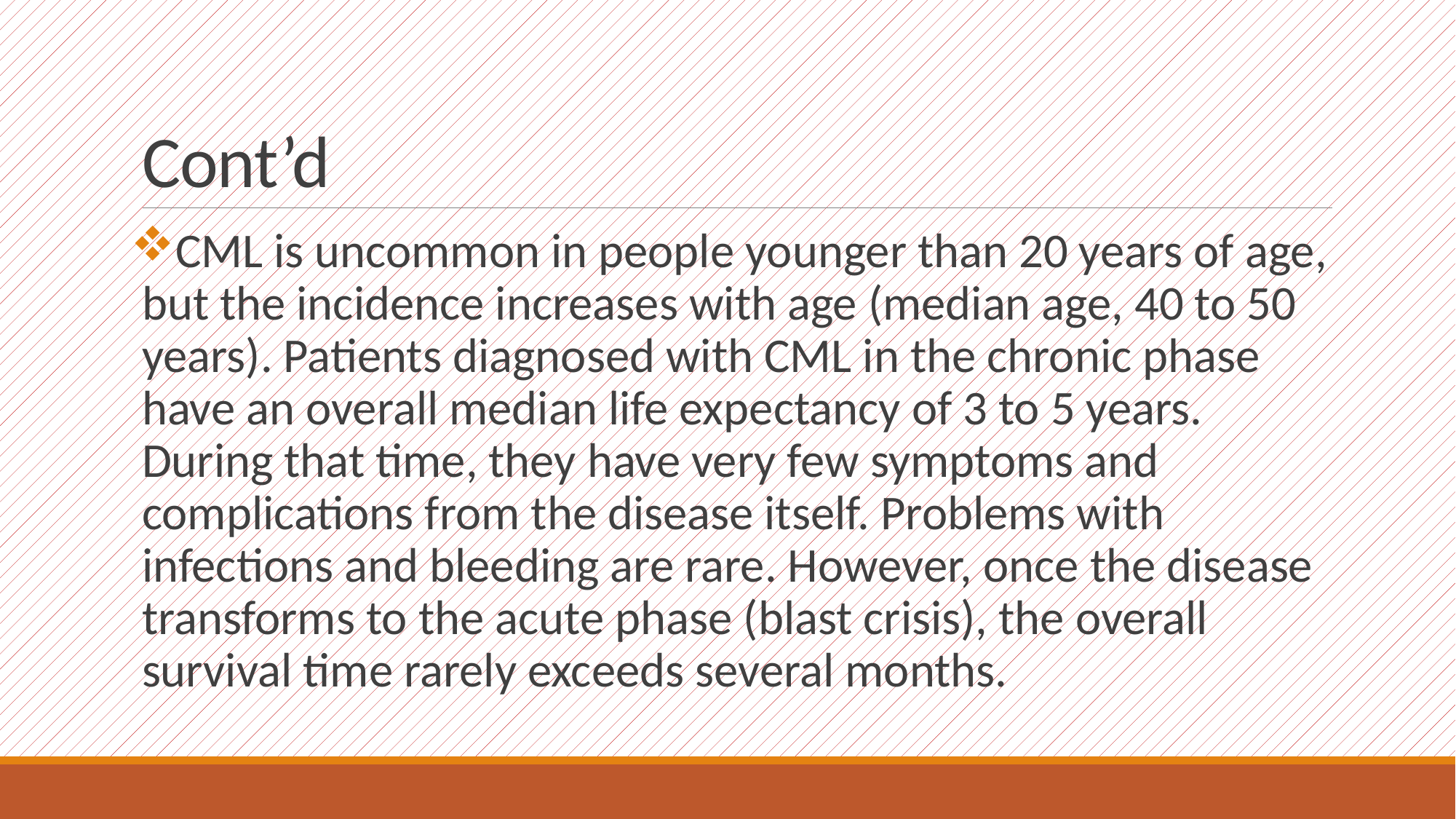

# Cont’d
CML is uncommon in people younger than 20 years of age, but the incidence increases with age (median age, 40 to 50 years). Patients diagnosed with CML in the chronic phase have an overall median life expectancy of 3 to 5 years. During that time, they have very few symptoms and complications from the disease itself. Problems with infections and bleeding are rare. However, once the disease transforms to the acute phase (blast crisis), the overall survival time rarely exceeds several months.